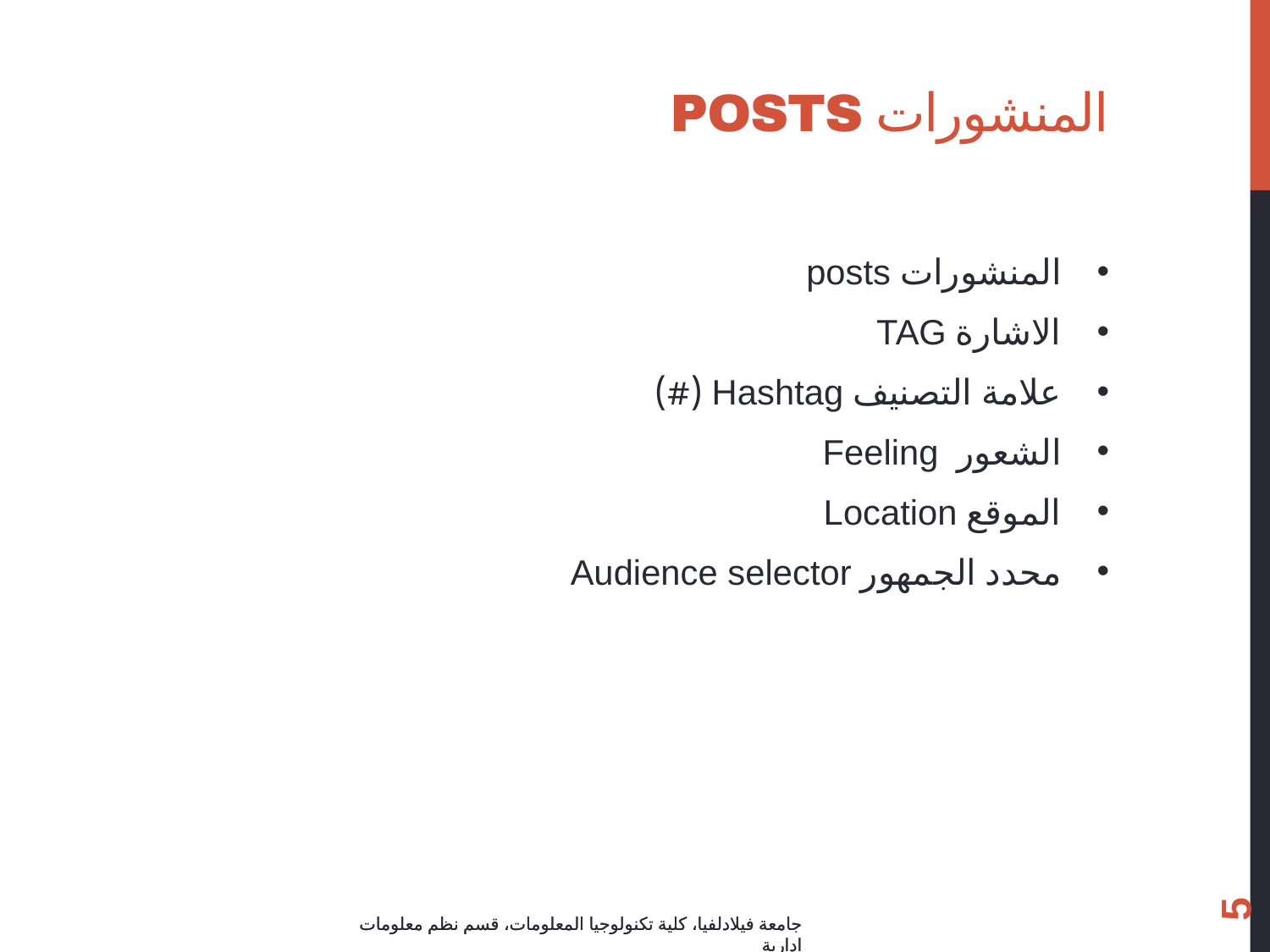

# المنشورات posts
المنشورات posts
الاشارة TAG
علامة التصنيف Hashtag (#)
الشعور  Feeling
الموقع Location
محدد الجمهور Audience selector

5